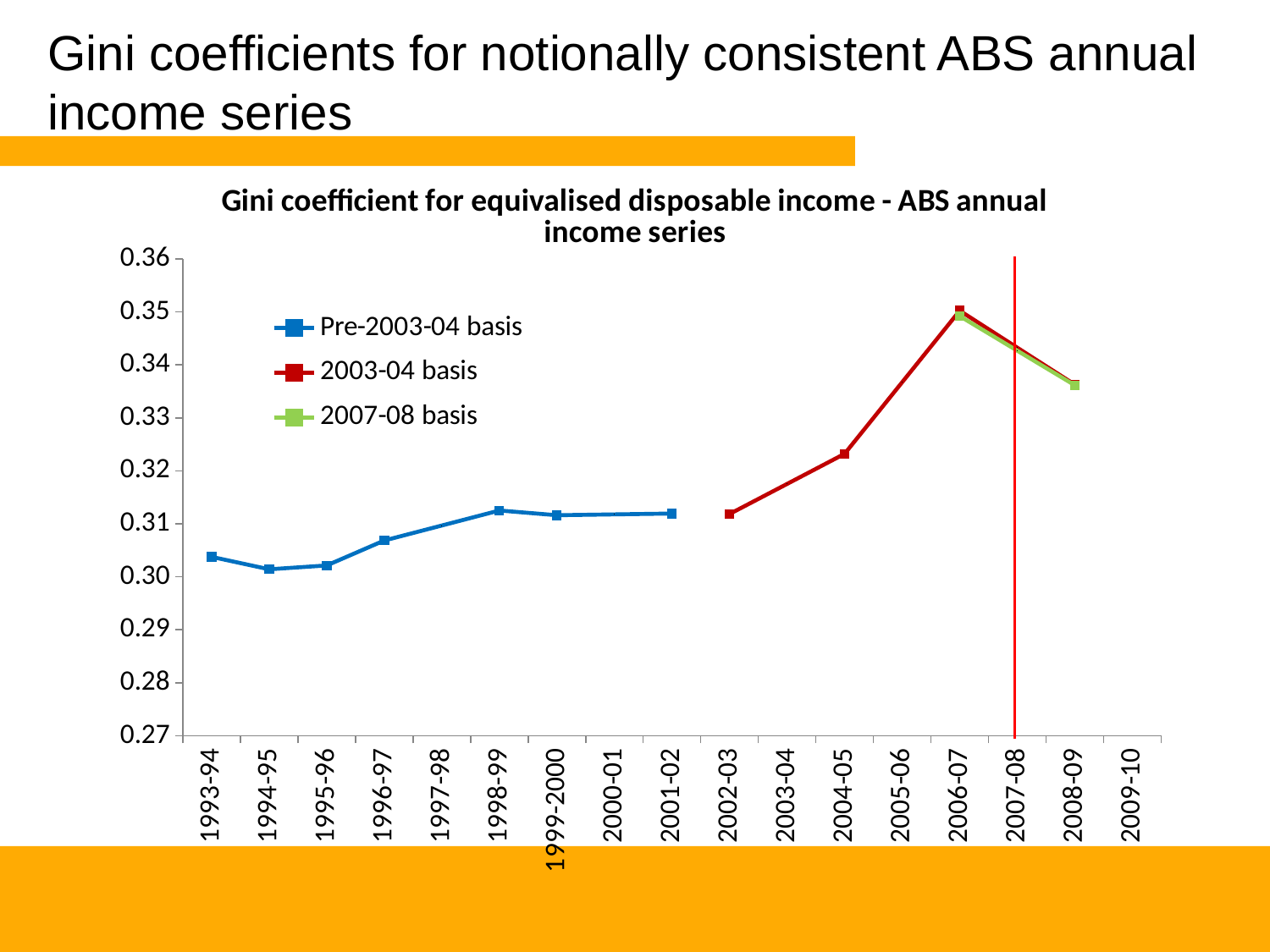

# Gini coefficients for notionally consistent ABS annual income series

### Chart: Gini coefficient for equivalised disposable income - ABS annual income series

| Category | Pre-2003-04 basis | 2003-04 basis | 2007-08 basis |
|---|---|---|---|
| 1993-94 | 0.30375823 | None | None |
| 1994-95 | 0.30141366000000114 | None | None |
| 1995-96 | 0.30213654 | None | None |
| 1996-97 | 0.3068428500000007 | None | None |
| 1997-98 | 0.3096840750000015 | None | None |
| 1998-99 | 0.31252530000000084 | None | None |
| 1999-2000 | 0.31163044 | None | None |
| 2000-01 | 0.31179032 | None | None |
| 2001-02 | 0.31195020000000084 | None | None |
| 2002-03 | None | 0.31185242000000096 | None |
| 2003-04 | None | 0.3175339350000003 | None |
| 2004-05 | None | 0.32321545 | None |
| 2005-06 | None | 0.33672327000000096 | None |
| 2006-07 | None | 0.35023108999999997 | 0.34921708 |
| 2007-08 | None | 0.3432554650000003 | 0.34268891500000126 |
| 2008-09 | None | 0.3362798400000007 | 0.33616075000000084 |
| 2009-10 | None | None | None |